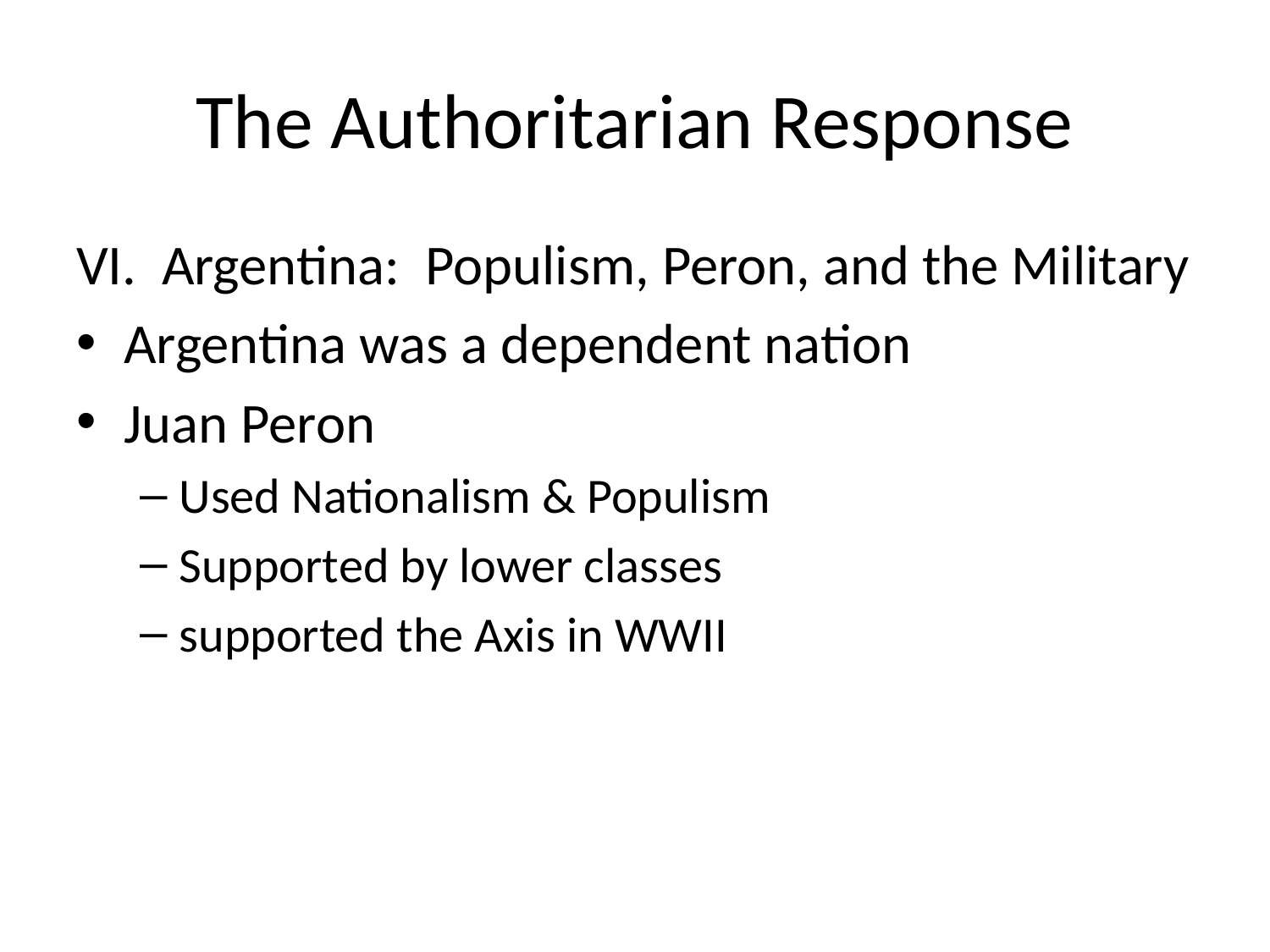

# The Authoritarian Response
VI.  Argentina:  Populism, Peron, and the Military
Argentina was a dependent nation
Juan Peron
Used Nationalism & Populism
Supported by lower classes
supported the Axis in WWII